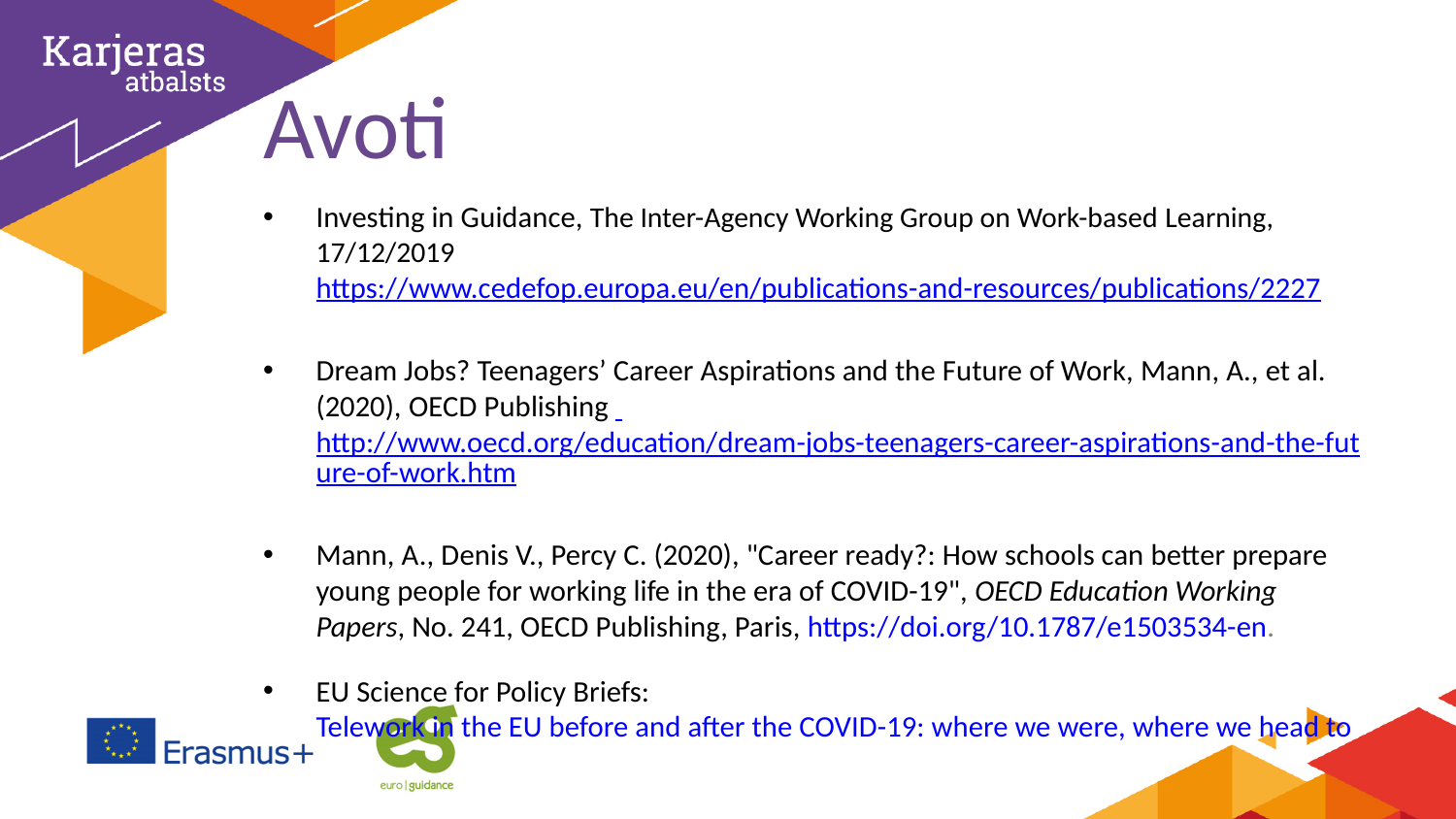

# Avoti
Investing in Guidance, The Inter-Agency Working Group on Work-based Learning, 17/12/2019 https://www.cedefop.europa.eu/en/publications-and-resources/publications/2227

Dream Jobs? Teenagers’ Career Aspirations and the Future of Work, Mann, A., et al. (2020), OECD Publishing  http://www.oecd.org/education/dream-jobs-teenagers-career-aspirations-and-the-future-of-work.htm

Mann, A., Denis V., Percy C. (2020), "Career ready?: How schools can better prepare young people for working life in the era of COVID-19", OECD Education Working Papers, No. 241, OECD Publishing, Paris, https://doi.org/10.1787/e1503534-en.

EU Science for Policy Briefs: Telework in the EU before and after the COVID-19: where we were, where we head to